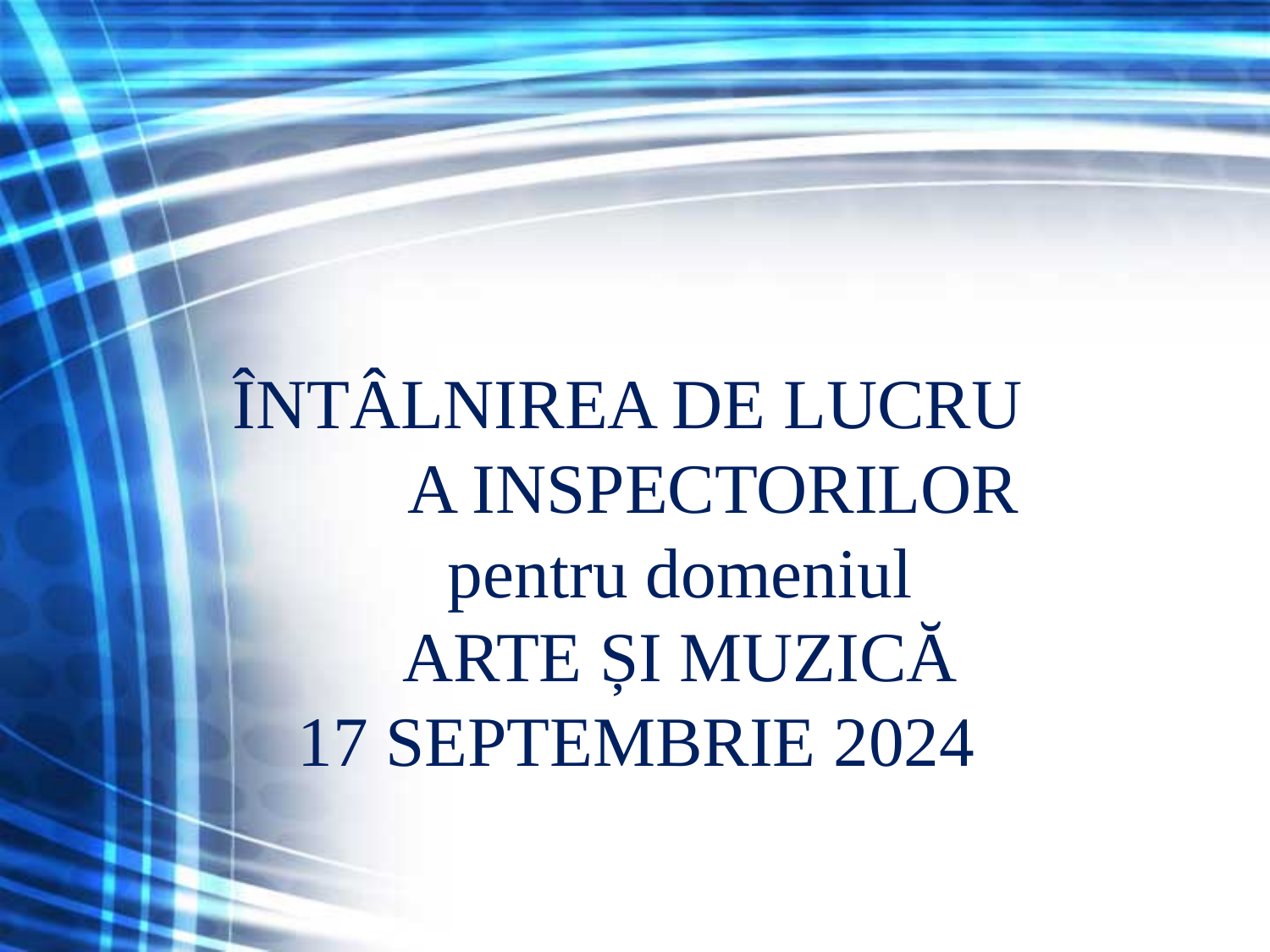

# ÎNTÂLNIREA DE LUCRU A INSPECTORILOR pentru domeniul ARTE ȘI MUZICĂ 17 SEPTEMBRIE 2024

1